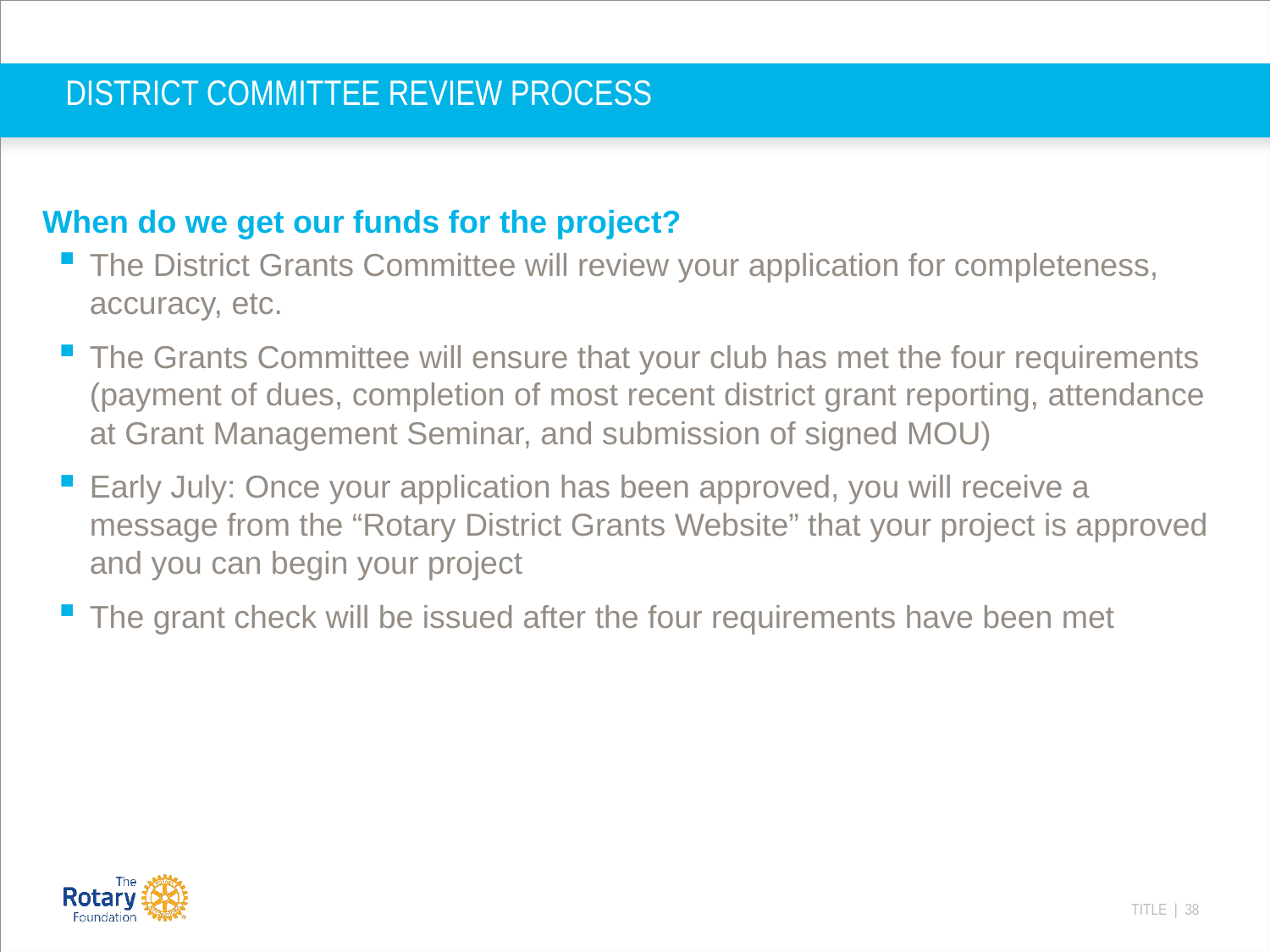

DISTRICT COMMITTEE REVIEW PROCESS
When do we get our funds for the project?
The District Grants Committee will review your application for completeness, accuracy, etc.
The Grants Committee will ensure that your club has met the four requirements (payment of dues, completion of most recent district grant reporting, attendance at Grant Management Seminar, and submission of signed MOU)
Early July: Once your application has been approved, you will receive a message from the “Rotary District Grants Website” that your project is approved and you can begin your project
The grant check will be issued after the four requirements have been met